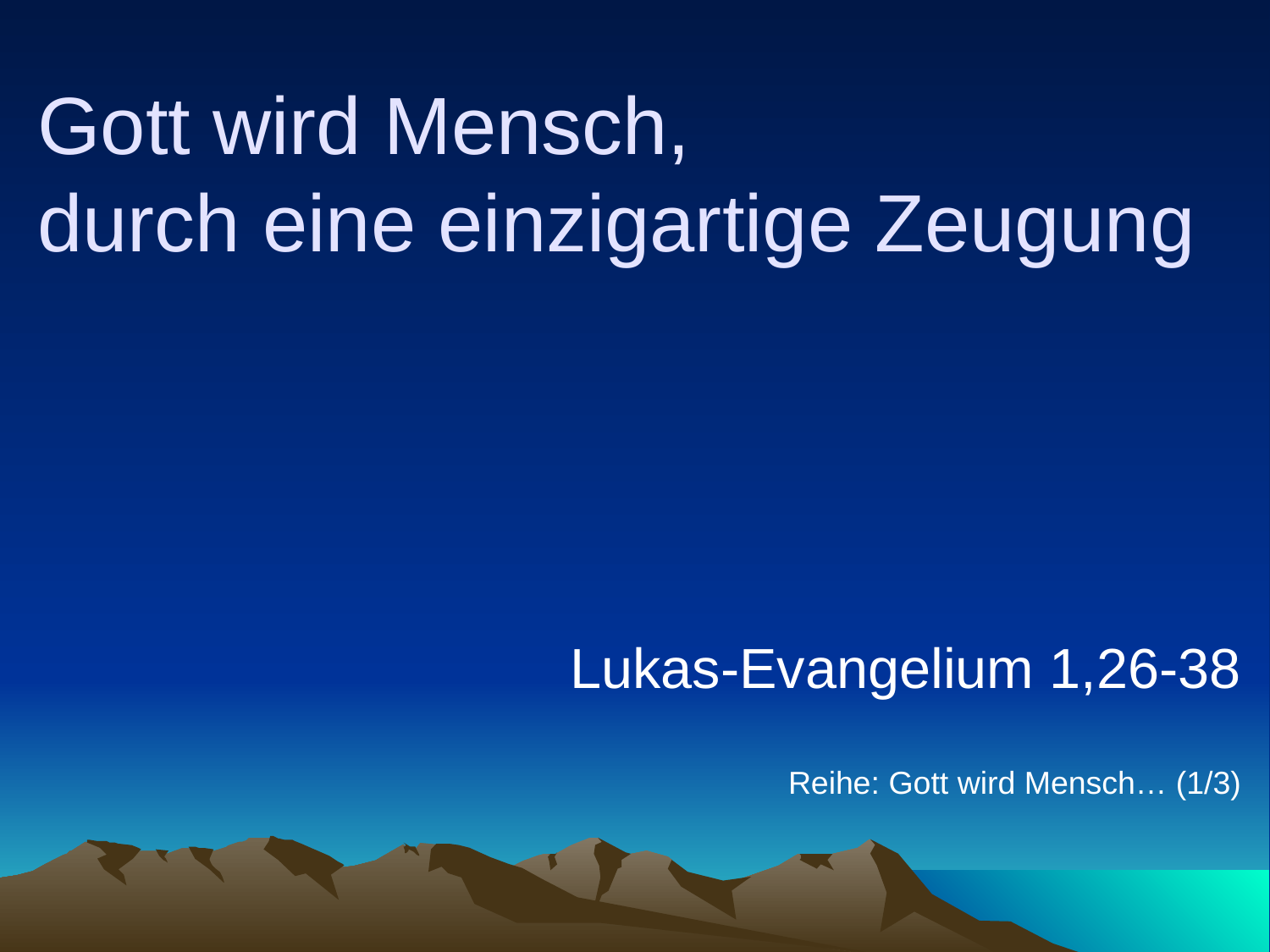

# Gott wird Mensch, durch eine einzigartige Zeugung
Lukas-Evangelium 1,26-38
Reihe: Gott wird Mensch… (1/3)